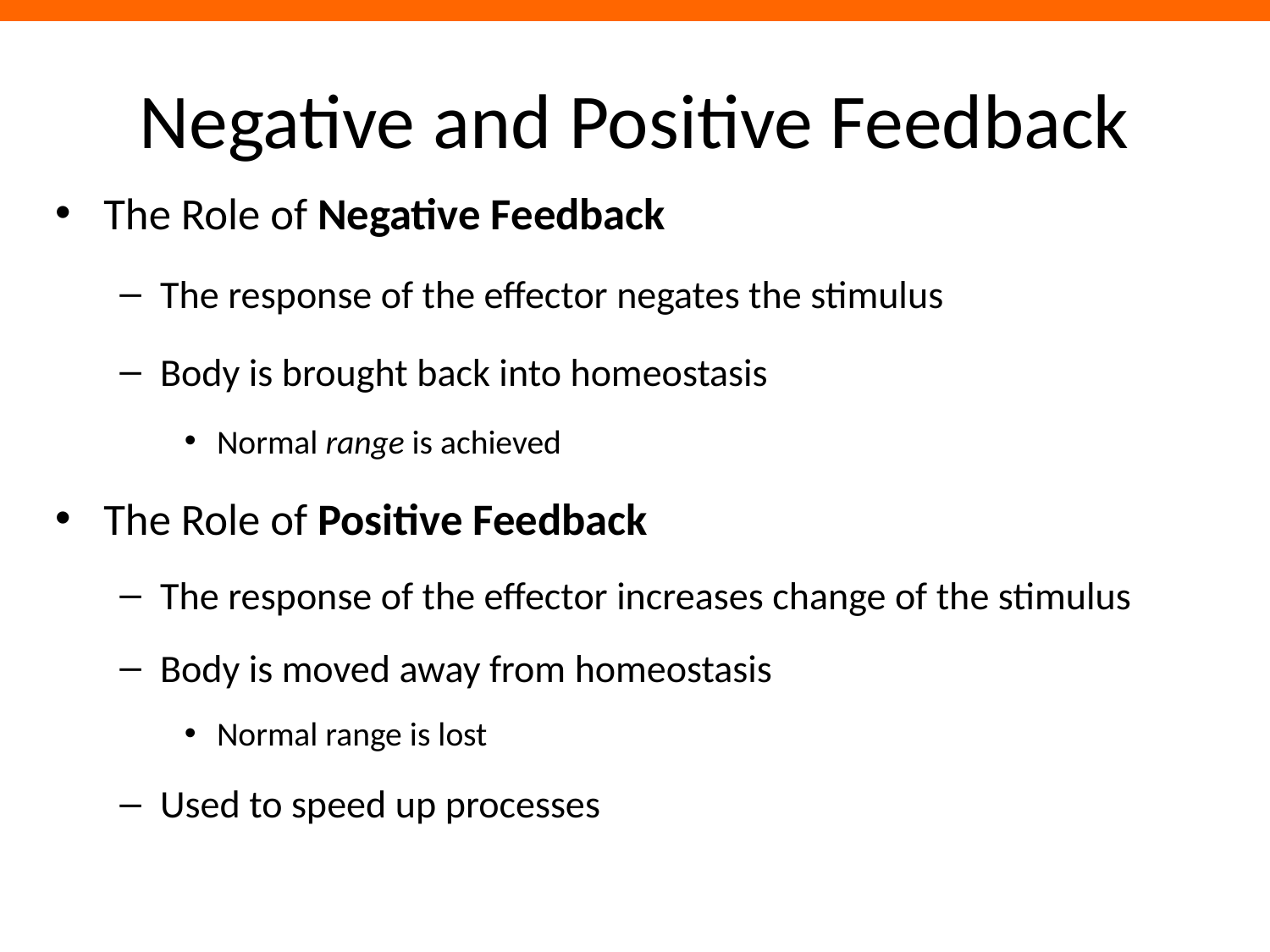

# Negative and Positive Feedback
The Role of Negative Feedback
The response of the effector negates the stimulus
Body is brought back into homeostasis
Normal range is achieved
The Role of Positive Feedback
The response of the effector increases change of the stimulus
Body is moved away from homeostasis
Normal range is lost
Used to speed up processes